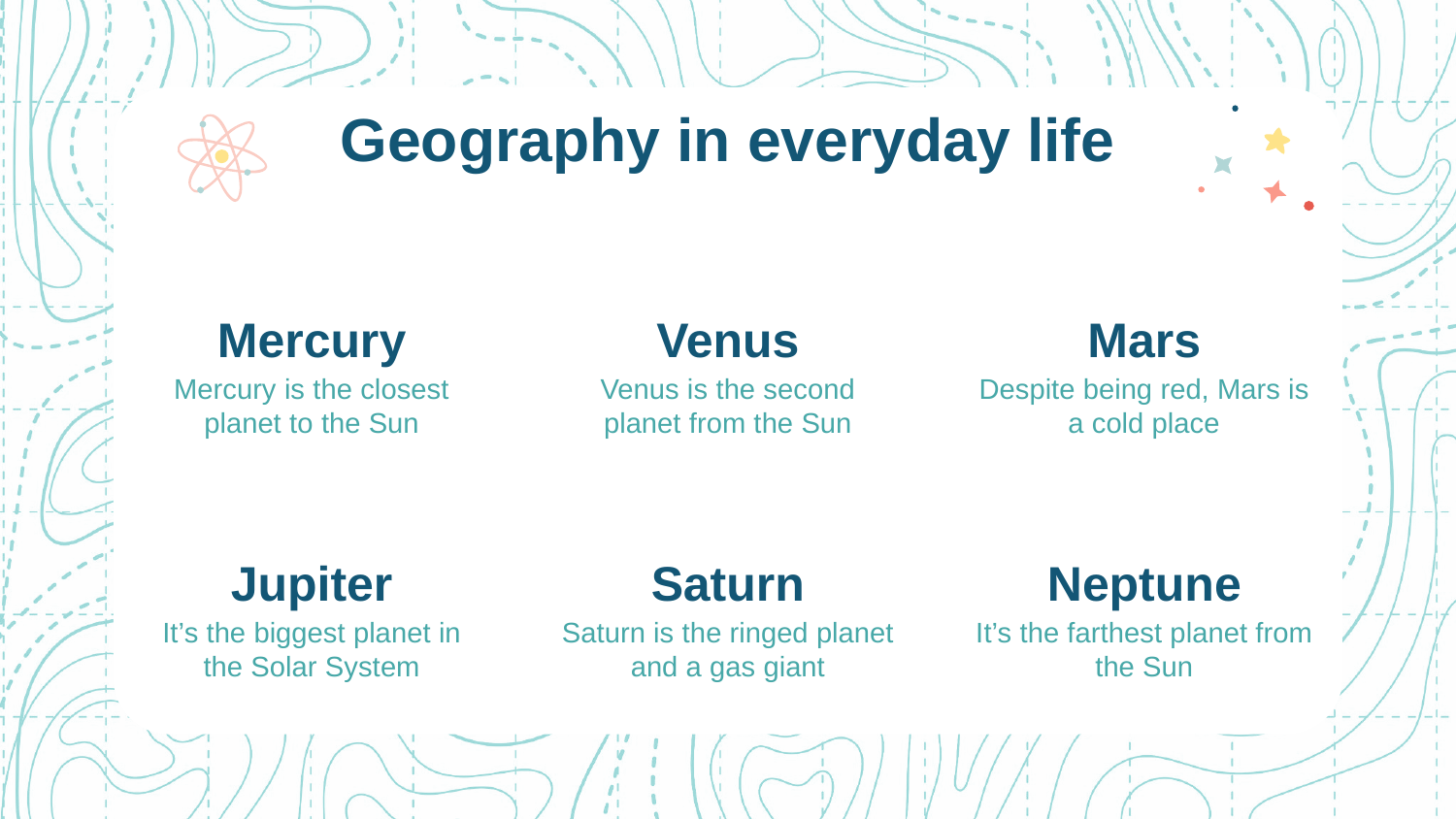

# Geography in everyday life

Mercury
Venus
Mars
Mercury is the closest planet to the Sun
Venus is the second planet from the Sun
Despite being red, Mars is a cold place
Jupiter
Saturn
Neptune
It’s the biggest planet in the Solar System

Saturn is the ringed planet and a gas giant

It’s the farthest planet from the Sun